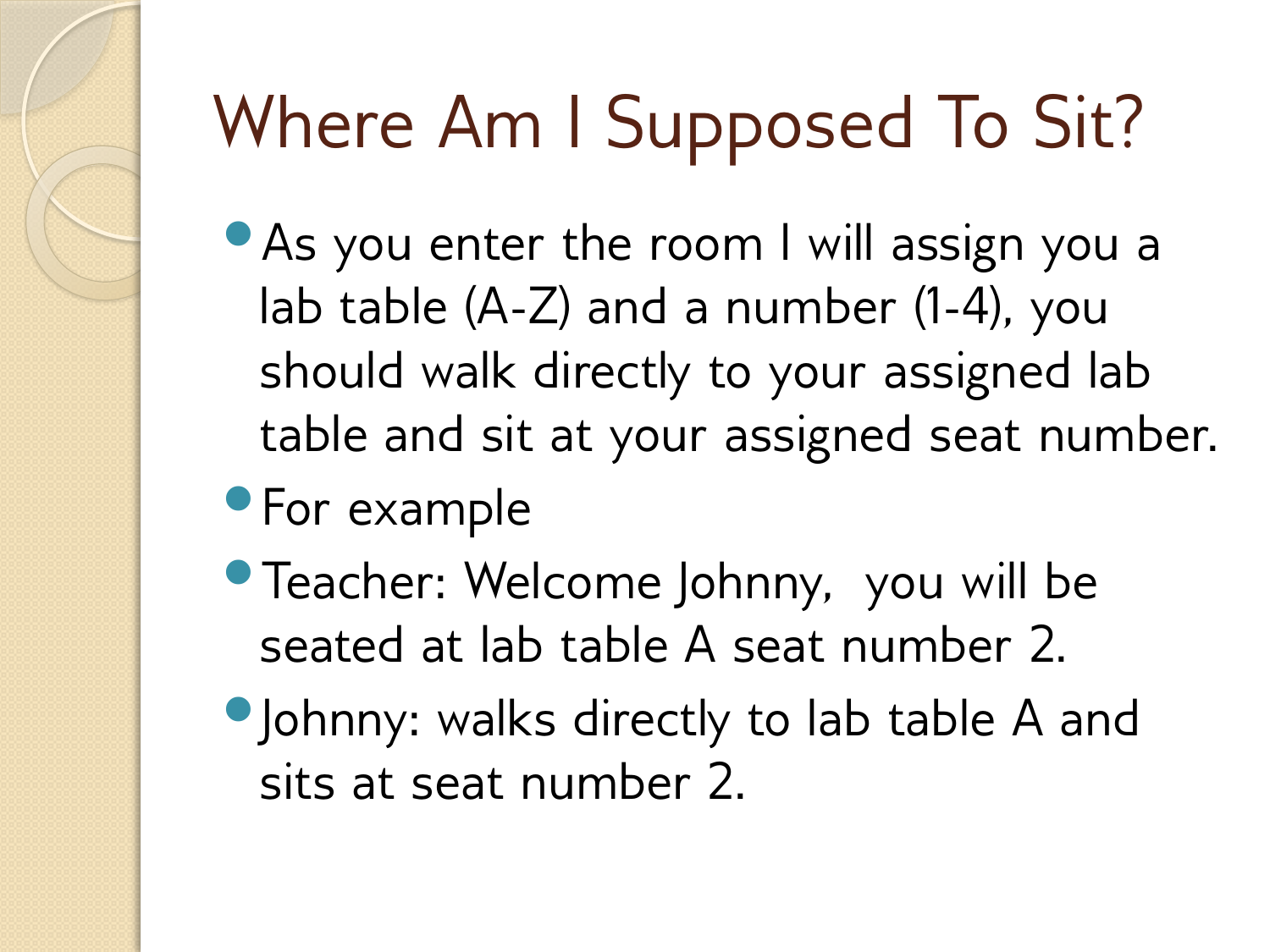

# Where Am I Supposed To Sit?
As you enter the room I will assign you a lab table (A-Z) and a number (1-4), you should walk directly to your assigned lab table and sit at your assigned seat number.
For example
Teacher: Welcome Johnny,  you will be seated at lab table A seat number 2.
Johnny: walks directly to lab table A and sits at seat number 2.